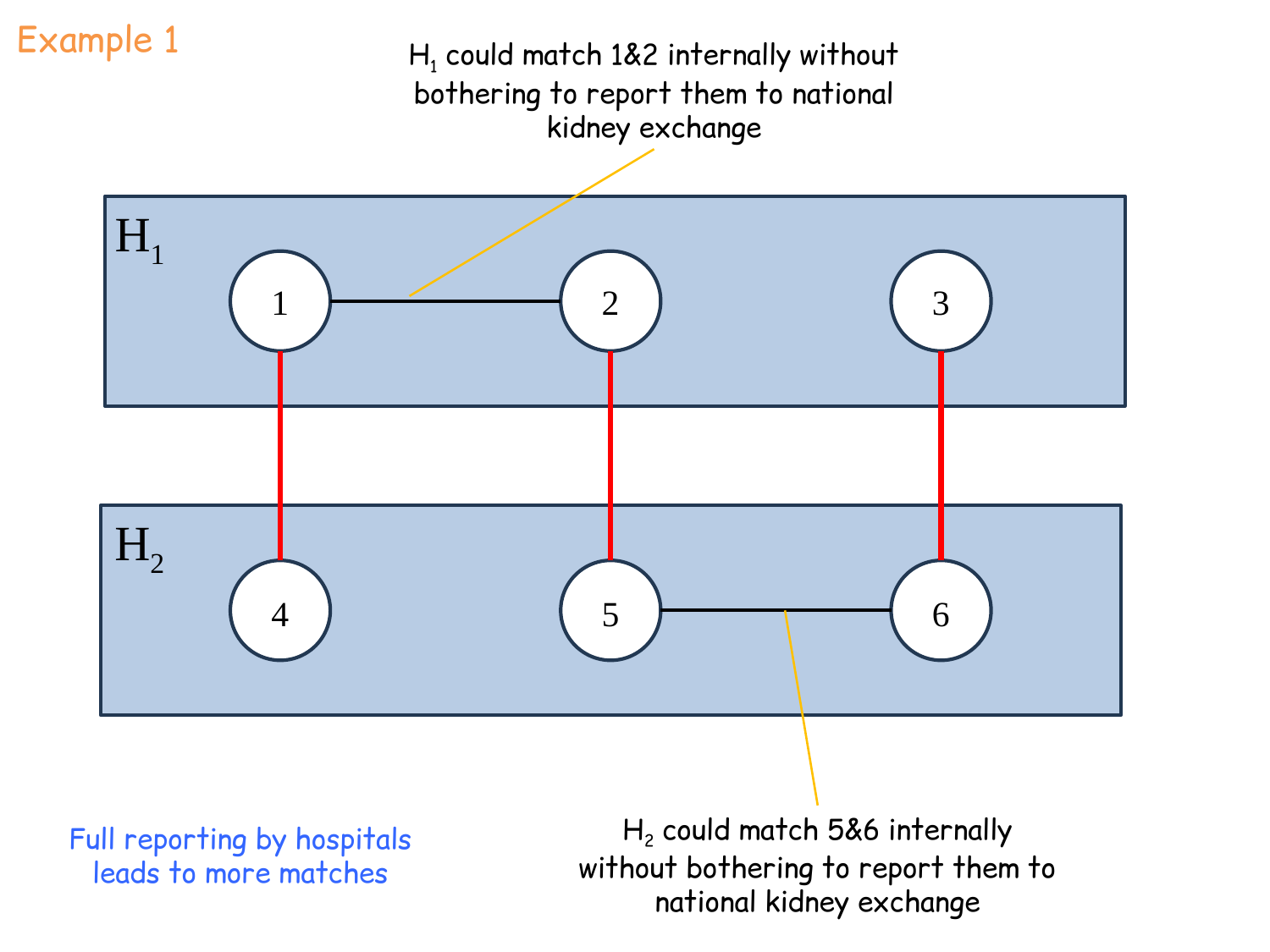

Example 1
H1 could match 1&2 internally without bothering to report them to national kidney exchange
H1

1
2
3
H2

4
5
6
H2 could match 5&6 internally without bothering to report them to national kidney exchange
Full reporting by hospitals leads to more matches